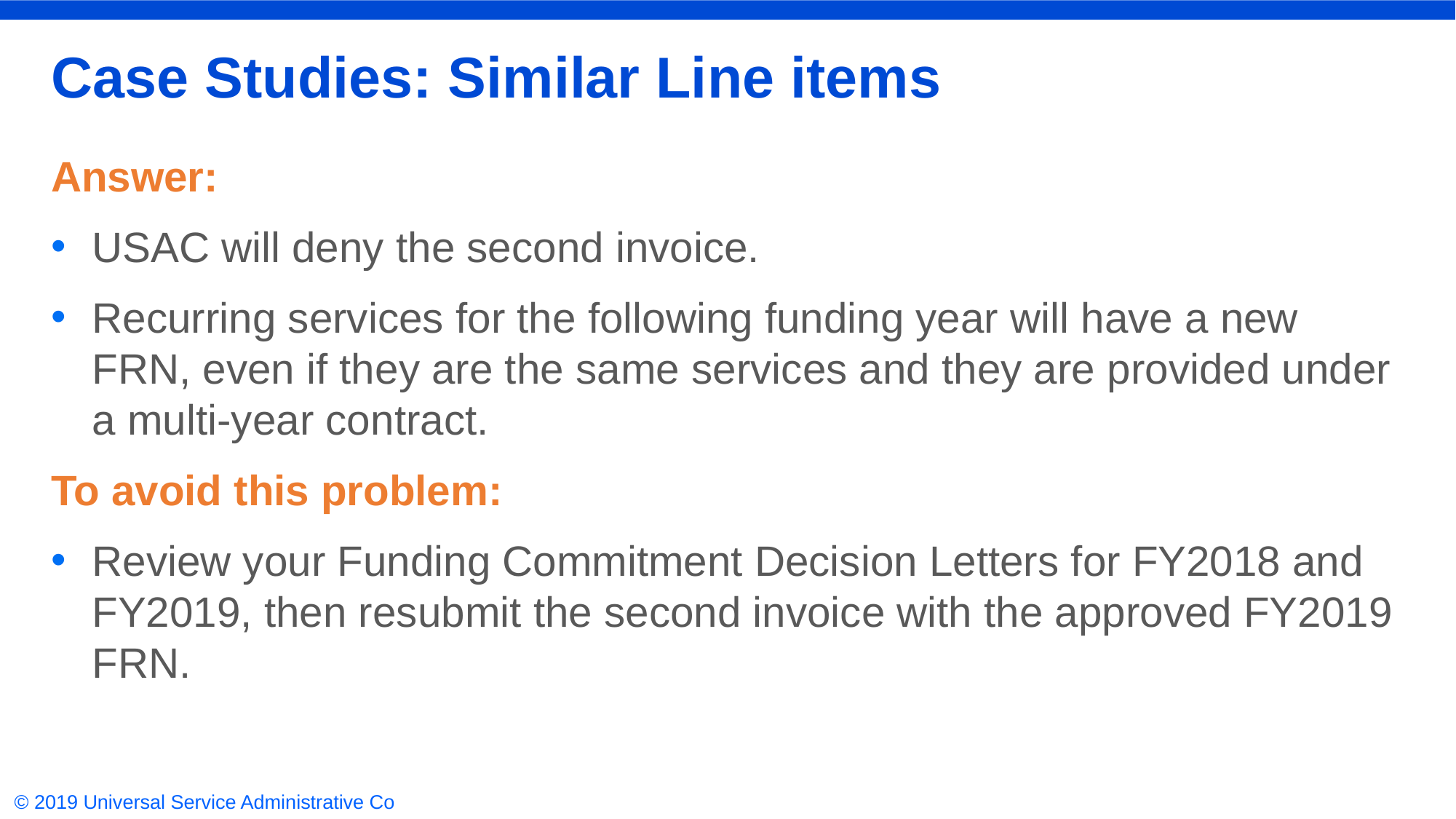

# Case Studies: Similar Line items
Answer:
USAC will deny the second invoice.
Recurring services for the following funding year will have a new FRN, even if they are the same services and they are provided under a multi-year contract.
To avoid this problem:
Review your Funding Commitment Decision Letters for FY2018 and FY2019, then resubmit the second invoice with the approved FY2019 FRN.
© 2019 Universal Service Administrative Co